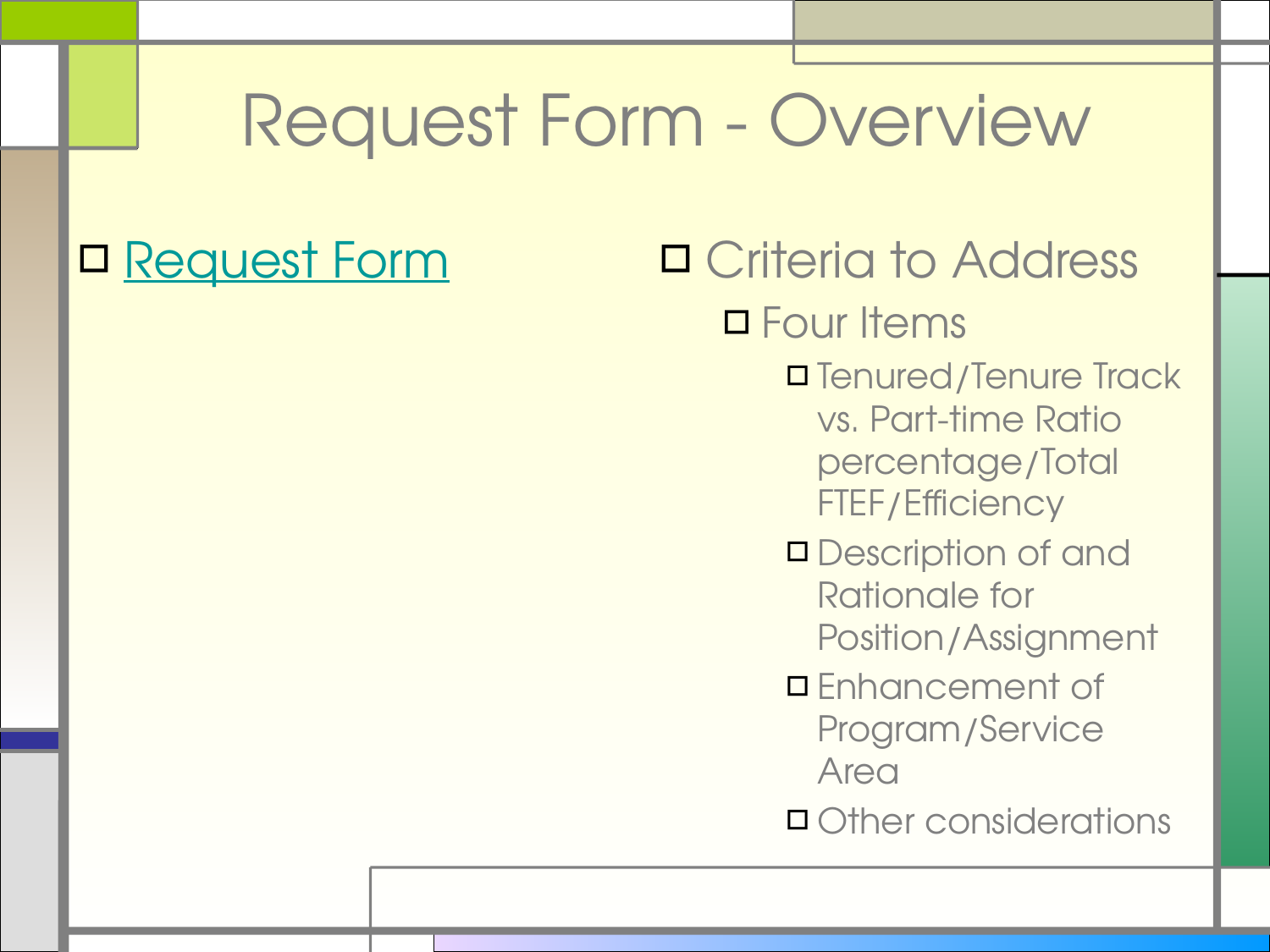

# Request Form - Overview
Request Form
Criteria to Address
Four Items
Tenured/Tenure Track vs. Part-time Ratio percentage/Total FTEF/Efficiency
Description of and Rationale for Position/Assignment
Enhancement of Program/Service Area
Other considerations